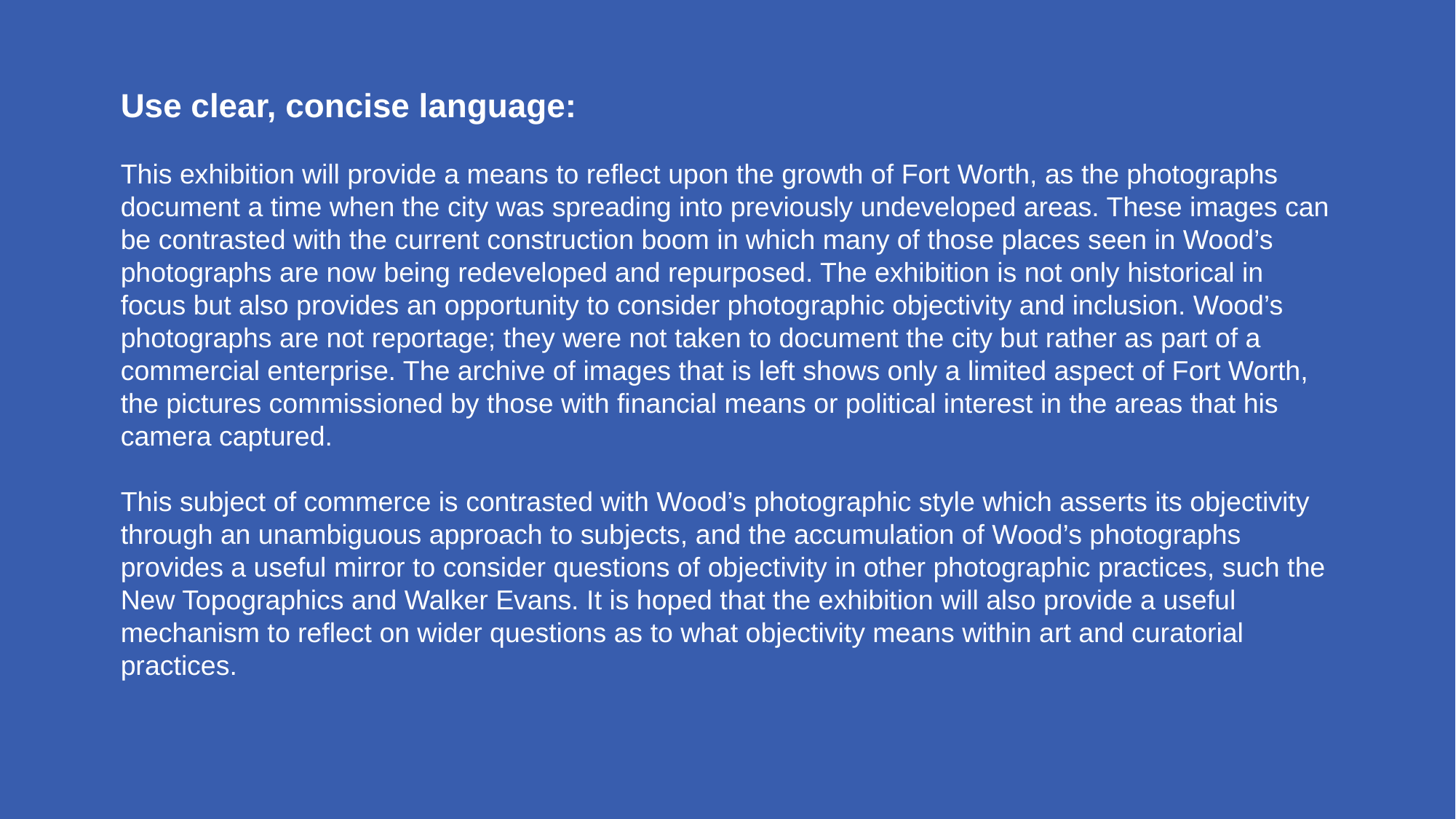

Use clear, concise language:

This exhibition will provide a means to reflect upon the growth of Fort Worth, as the photographs document a time when the city was spreading into previously undeveloped areas. These images can be contrasted with the current construction boom in which many of those places seen in Wood’s photographs are now being redeveloped and repurposed. The exhibition is not only historical in focus but also provides an opportunity to consider photographic objectivity and inclusion. Wood’s photographs are not reportage; they were not taken to document the city but rather as part of a commercial enterprise. The archive of images that is left shows only a limited aspect of Fort Worth, the pictures commissioned by those with financial means or political interest in the areas that his camera captured.

This subject of commerce is contrasted with Wood’s photographic style which asserts its objectivity through an unambiguous approach to subjects, and the accumulation of Wood’s photographs provides a useful mirror to consider questions of objectivity in other photographic practices, such the New Topographics and Walker Evans. It is hoped that the exhibition will also provide a useful mechanism to reflect on wider questions as to what objectivity means within art and curatorial practices.